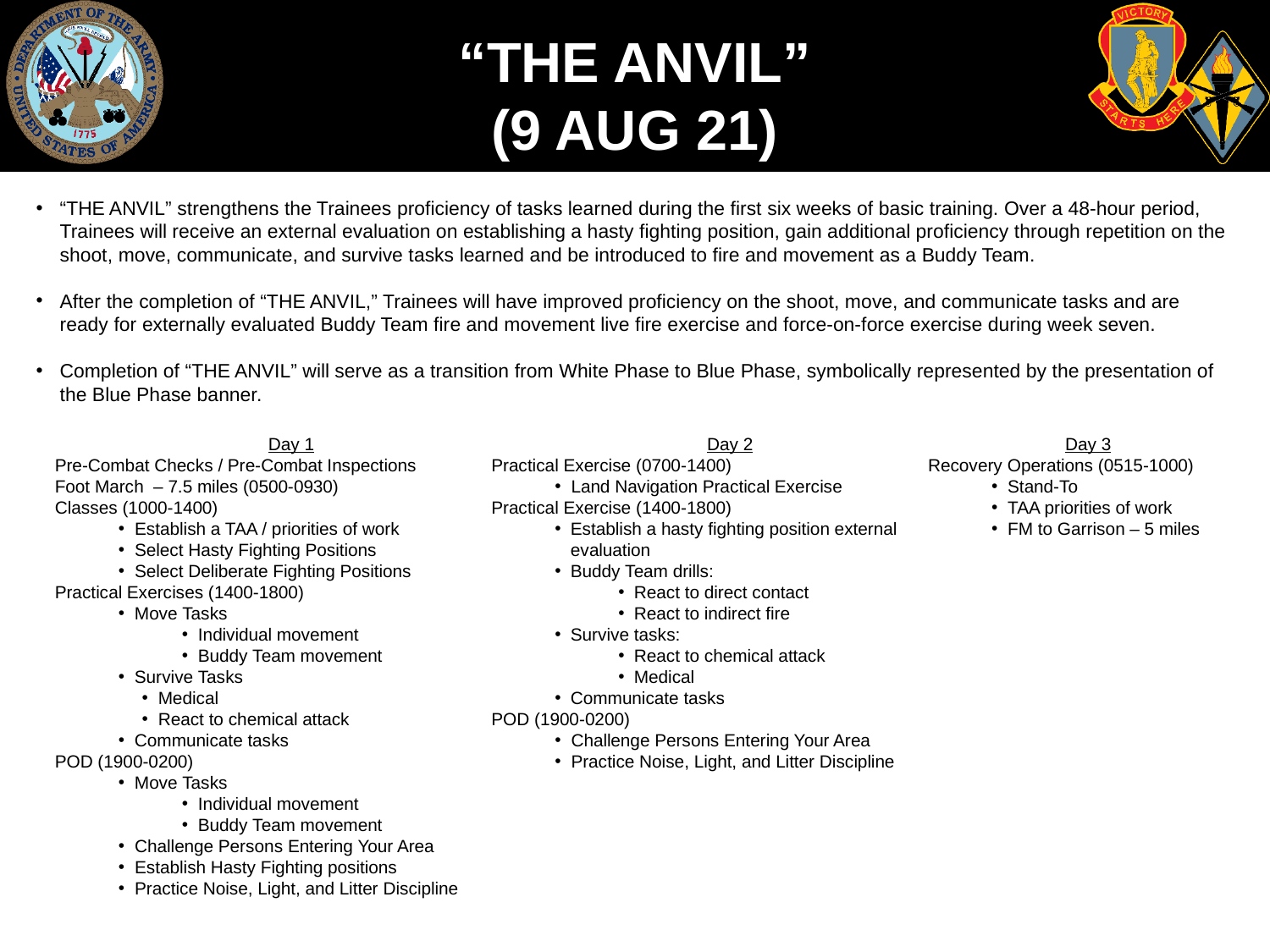

“THE ANVIL”
(9 AUG 21)
“THE ANVIL” strengthens the Trainees proficiency of tasks learned during the first six weeks of basic training. Over a 48-hour period, Trainees will receive an external evaluation on establishing a hasty fighting position, gain additional proficiency through repetition on the shoot, move, communicate, and survive tasks learned and be introduced to fire and movement as a Buddy Team.

After the completion of “THE ANVIL,” Trainees will have improved proficiency on the shoot, move, and communicate tasks and are ready for externally evaluated Buddy Team fire and movement live fire exercise and force-on-force exercise during week seven.

Completion of “THE ANVIL” will serve as a transition from White Phase to Blue Phase, symbolically represented by the presentation of the Blue Phase banner.
Day 1
Pre-Combat Checks / Pre-Combat Inspections
Foot March  – 7.5 miles (0500-0930)
Classes (1000-1400)
Establish a TAA / priorities of work
Select Hasty Fighting Positions
Select Deliberate Fighting Positions
Practical Exercises (1400-1800)
Move Tasks
Individual movement
Buddy Team movement
Survive Tasks
Medical
React to chemical attack
Communicate tasks
POD (1900-0200)
Move Tasks
Individual movement
Buddy Team movement
Challenge Persons Entering Your Area
Establish Hasty Fighting positions
Practice Noise, Light, and Litter Discipline

Day 2
Practical Exercise (0700-1400)
Land Navigation Practical Exercise
Practical Exercise (1400-1800)
Establish a hasty fighting position external evaluation
Buddy Team drills:
React to direct contact
React to indirect fire
Survive tasks:
React to chemical attack
Medical
Communicate tasks
POD (1900-0200)
Challenge Persons Entering Your Area
Practice Noise, Light, and Litter Discipline

Day 3
Recovery Operations (0515-1000)
Stand-To
TAA priorities of work
FM to Garrison – 5 miles